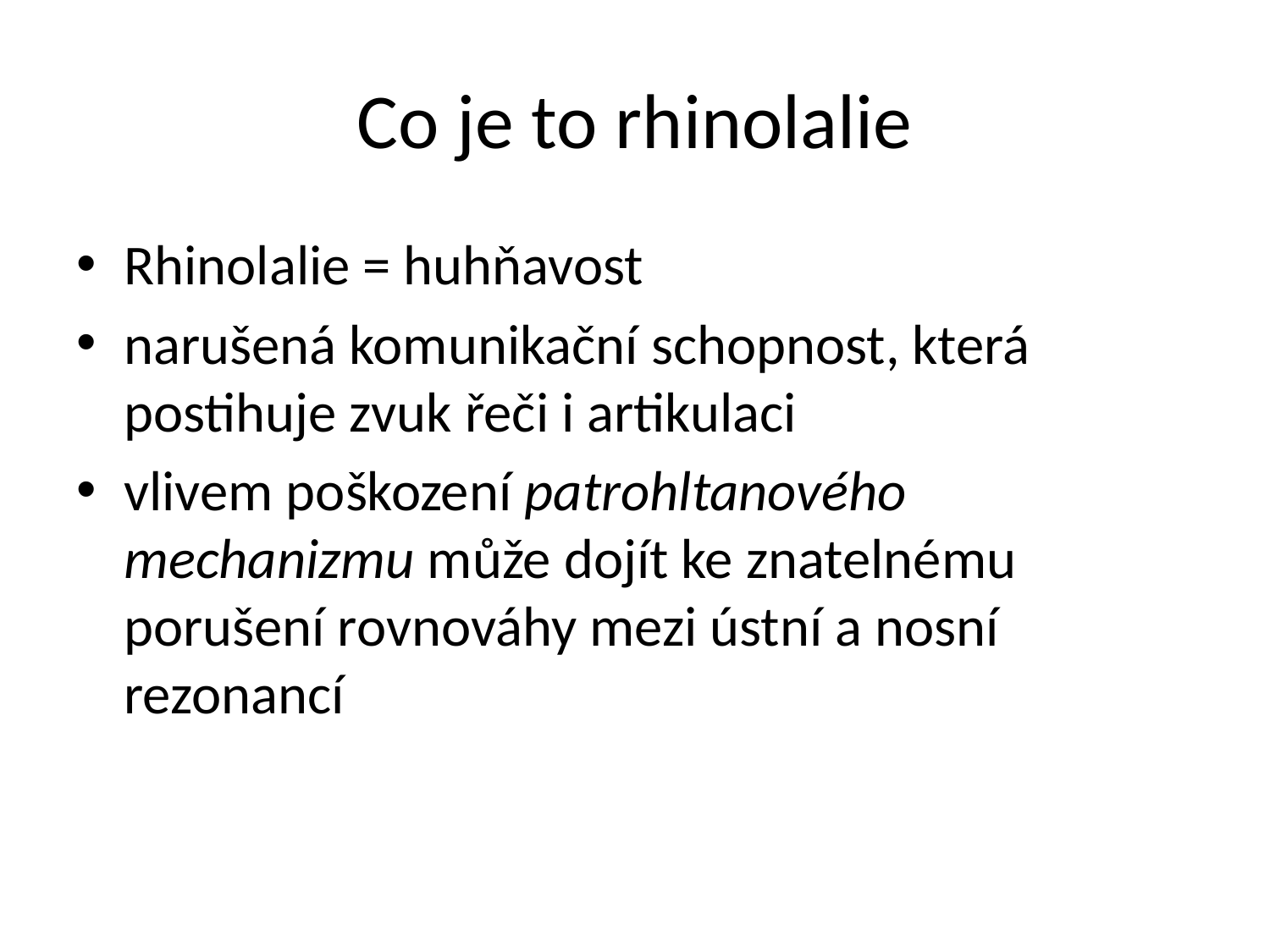

# Co je to rhinolalie
Rhinolalie = huhňavost
narušená komunikační schopnost, která postihuje zvuk řeči i artikulaci
vlivem poškození patrohltanového mechanizmu může dojít ke znatelnému porušení rovnováhy mezi ústní a nosní rezonancí